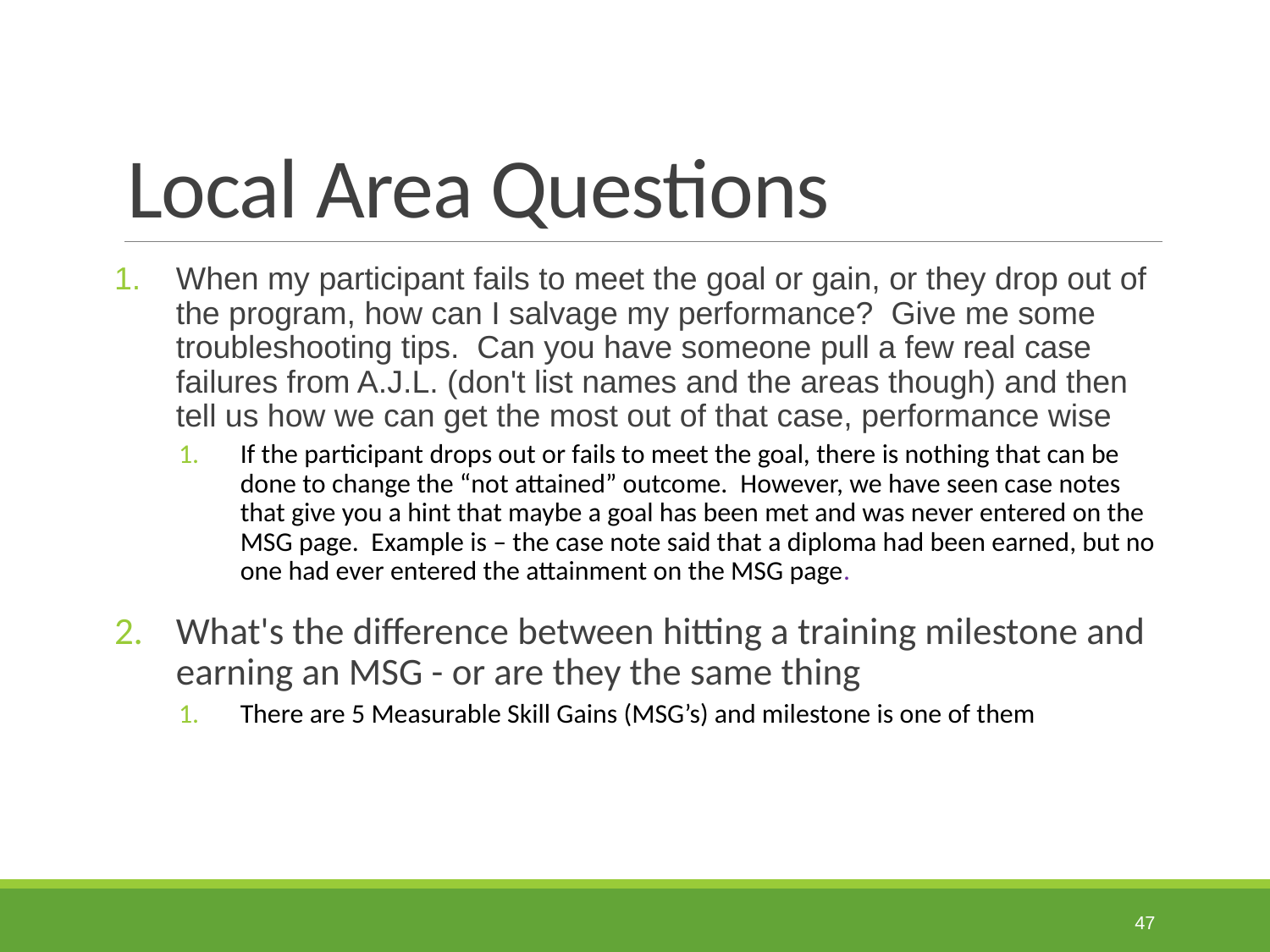

# Local Area Questions
When my participant fails to meet the goal or gain, or they drop out of the program, how can I salvage my performance?  Give me some troubleshooting tips.  Can you have someone pull a few real case failures from A.J.L. (don't list names and the areas though) and then tell us how we can get the most out of that case, performance wise
If the participant drops out or fails to meet the goal, there is nothing that can be done to change the “not attained” outcome.  However, we have seen case notes that give you a hint that maybe a goal has been met and was never entered on the MSG page.  Example is – the case note said that a diploma had been earned, but no one had ever entered the attainment on the MSG page.
What's the difference between hitting a training milestone and earning an MSG - or are they the same thing
There are 5 Measurable Skill Gains (MSG’s) and milestone is one of them

47